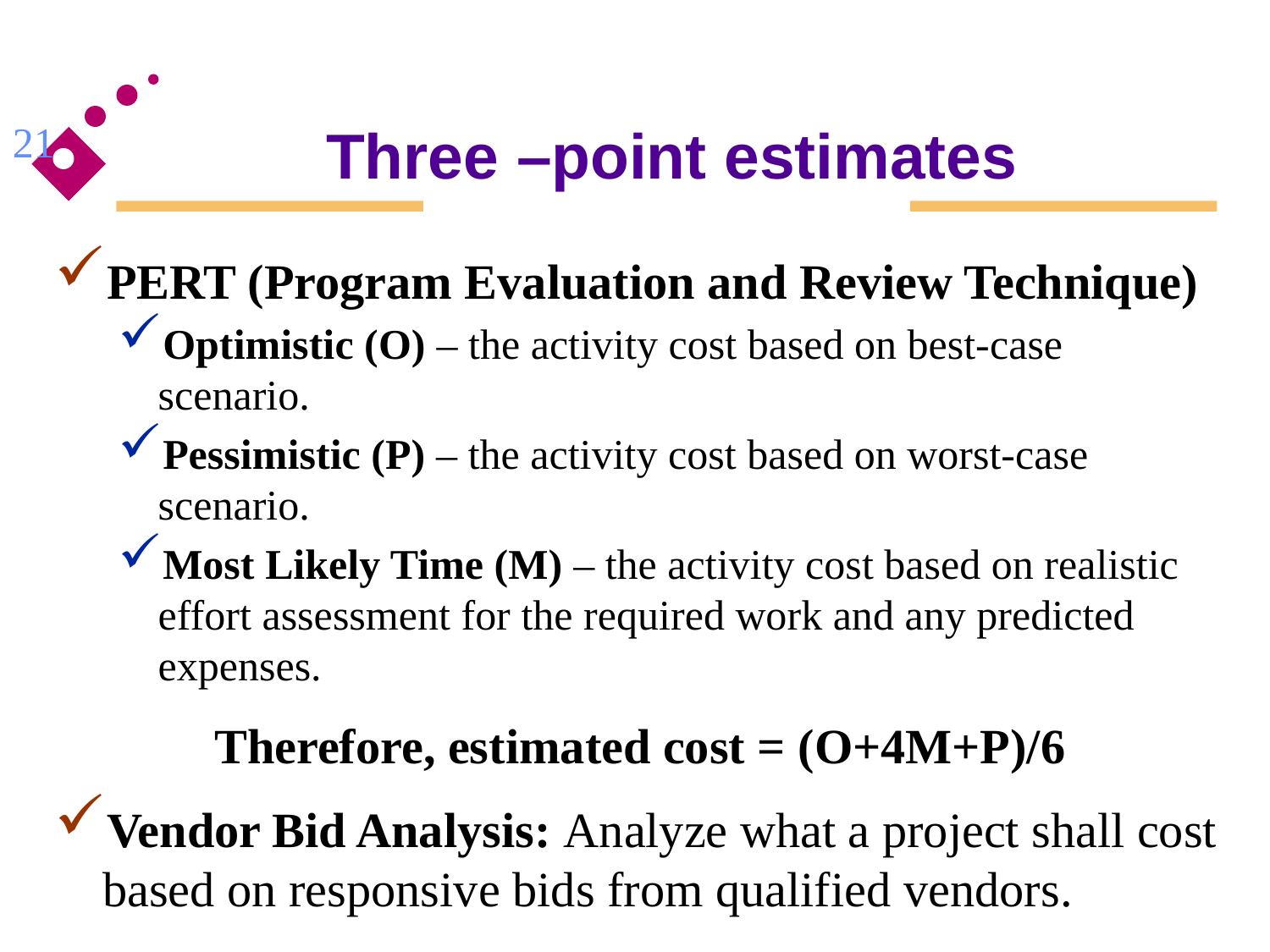

# Three –point estimates
21
PERT (Program Evaluation and Review Technique)
Optimistic (O) – the activity cost based on best-case scenario.
Pessimistic (P) – the activity cost based on worst-case scenario.
Most Likely Time (M) – the activity cost based on realistic effort assessment for the required work and any predicted expenses.
Therefore, estimated cost = (O+4M+P)/6
Vendor Bid Analysis: Analyze what a project shall cost based on responsive bids from qualified vendors.